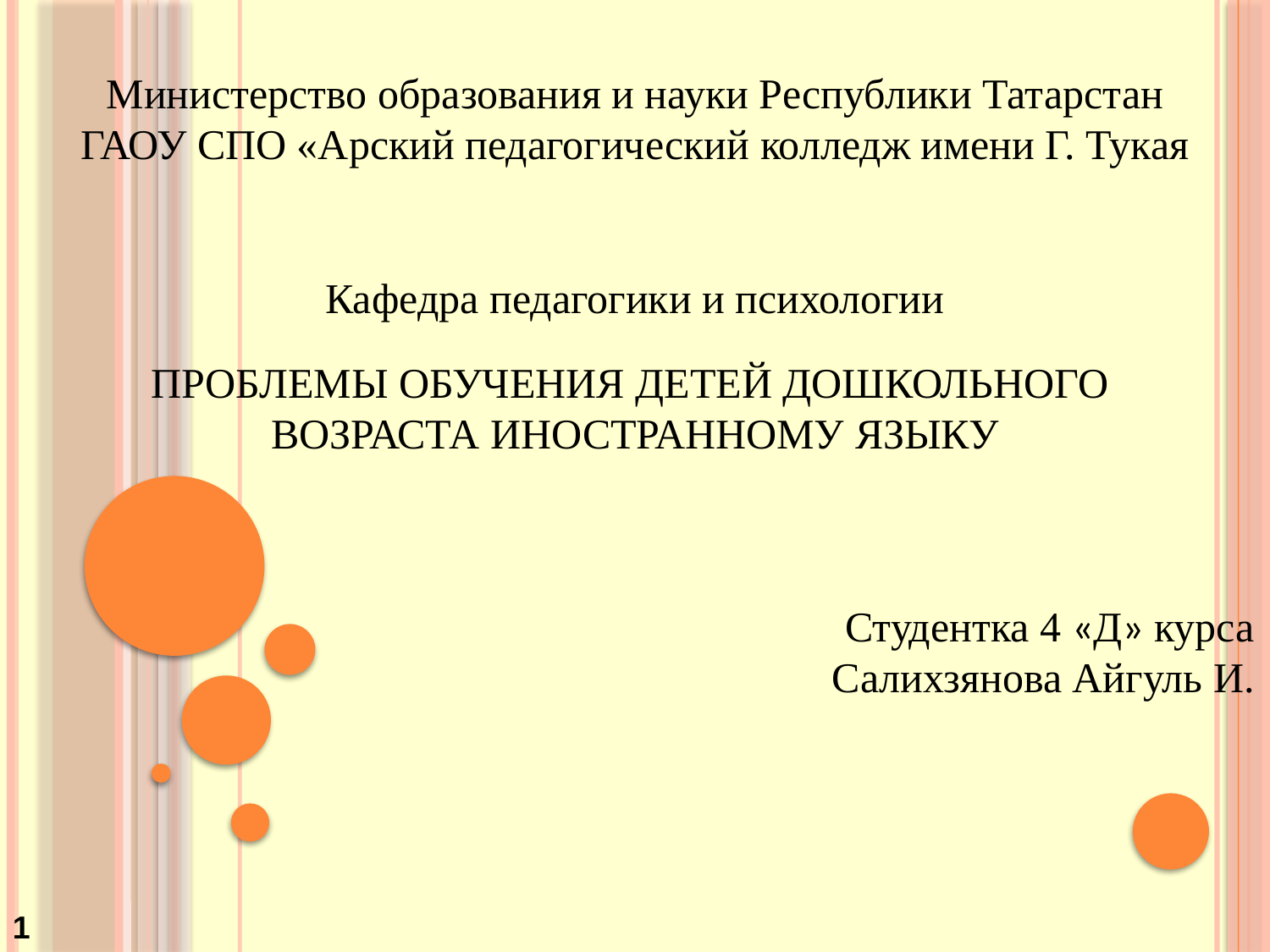

Министерство образования и науки Республики Татарстан
ГАОУ СПО «Арский педагогический колледж имени Г. Тукая
Кафедра педагогики и психологии
ПРОБЛЕМЫ ОБУЧЕНИЯ ДЕТЕЙ ДОШКОЛЬНОГО
ВОЗРАСТА ИНОСТРАННОМУ ЯЗЫКУ
Студентка 4 «Д» курса
   Салихзянова Айгуль И.
1